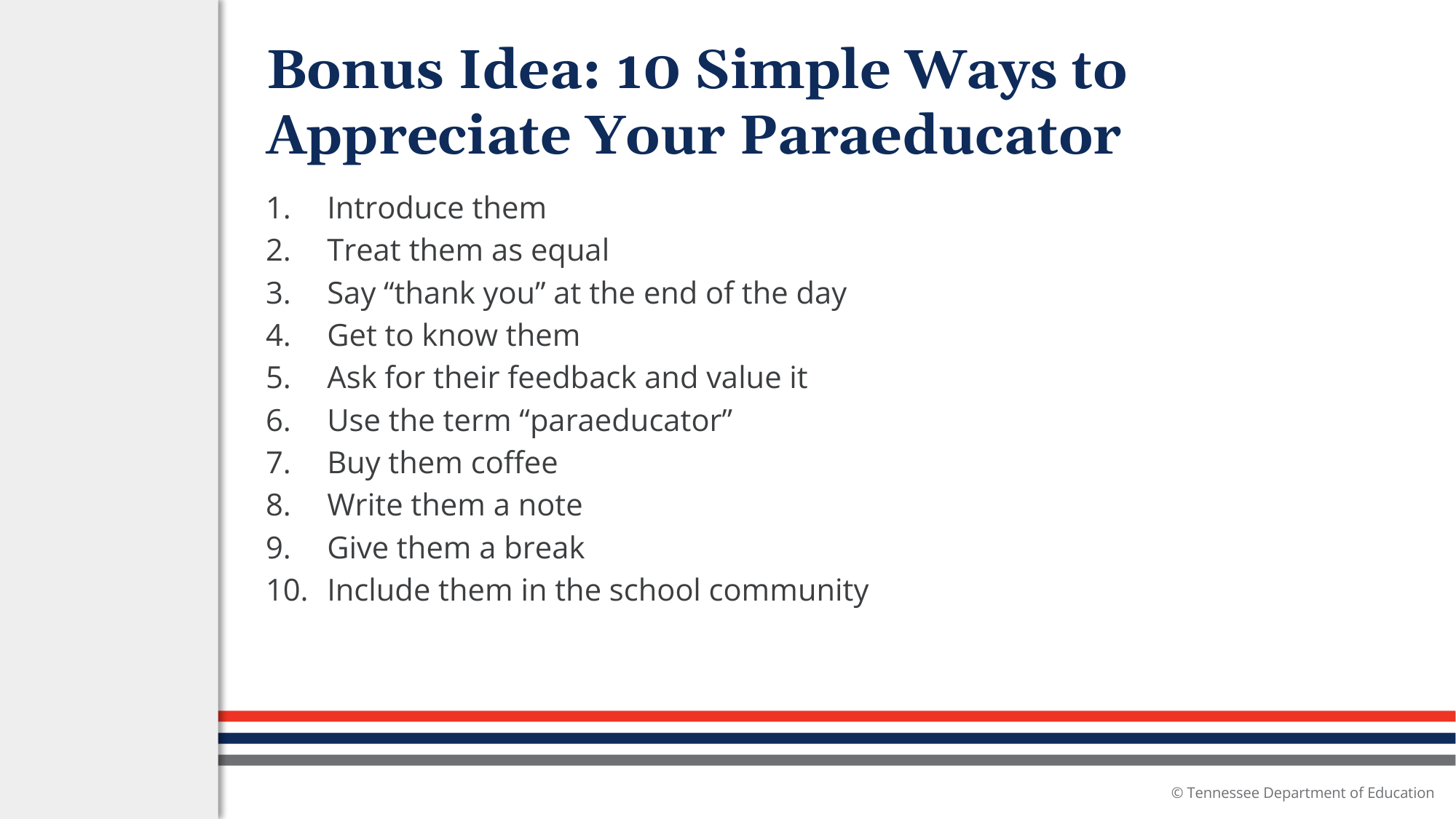

# Bonus Idea: 10 Simple Ways to Appreciate Your Paraeducator
Introduce them
Treat them as equal
Say “thank you” at the end of the day
Get to know them
Ask for their feedback and value it
Use the term “paraeducator”
Buy them coffee
Write them a note
Give them a break
Include them in the school community